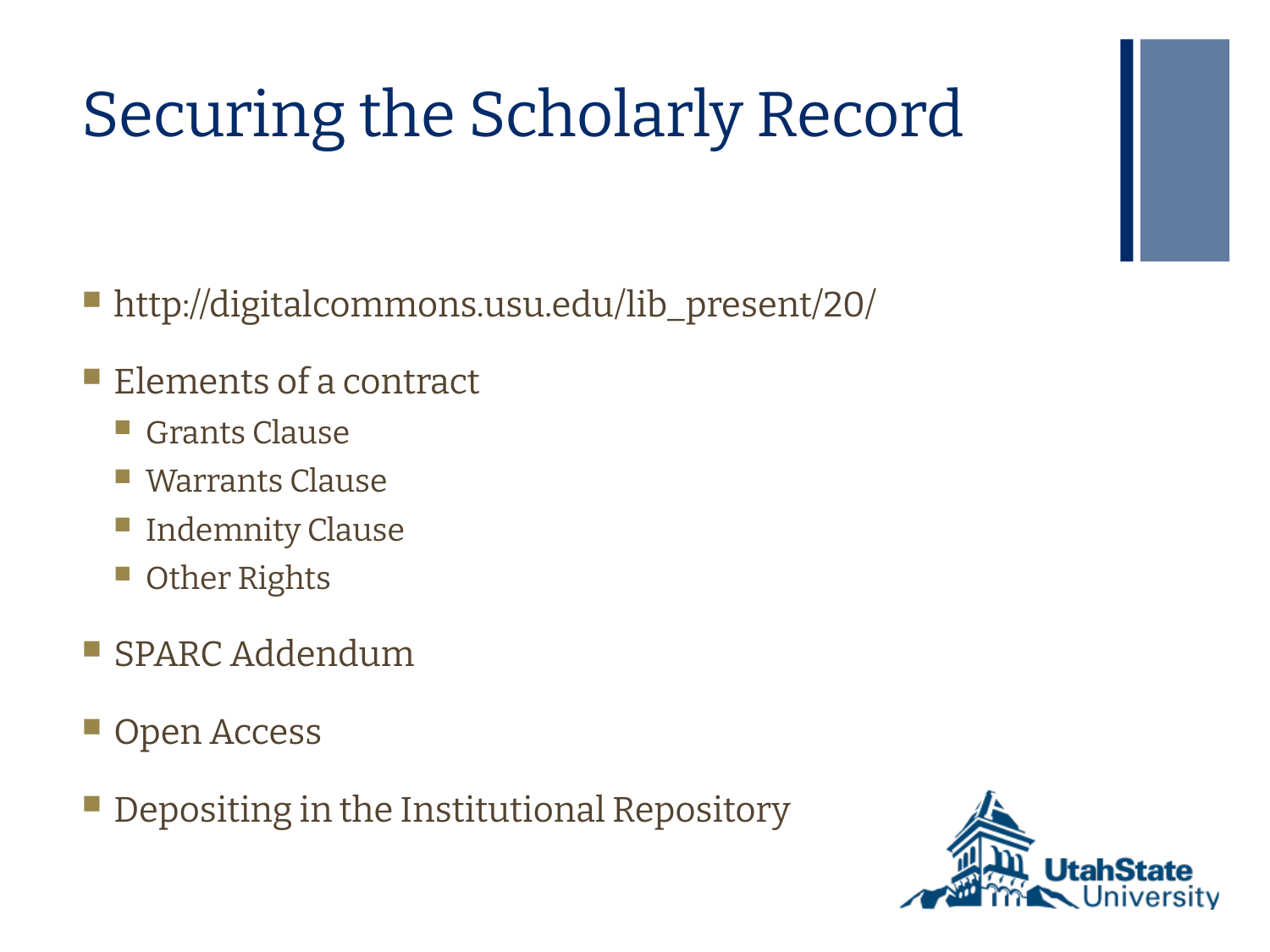

# Securing the Scholarly Record
http://digitalcommons.usu.edu/lib_present/20/
Elements of a contract
Grants Clause
Warrants Clause
Indemnity Clause
Other Rights
SPARC Addendum
Open Access
Depositing in the Institutional Repository